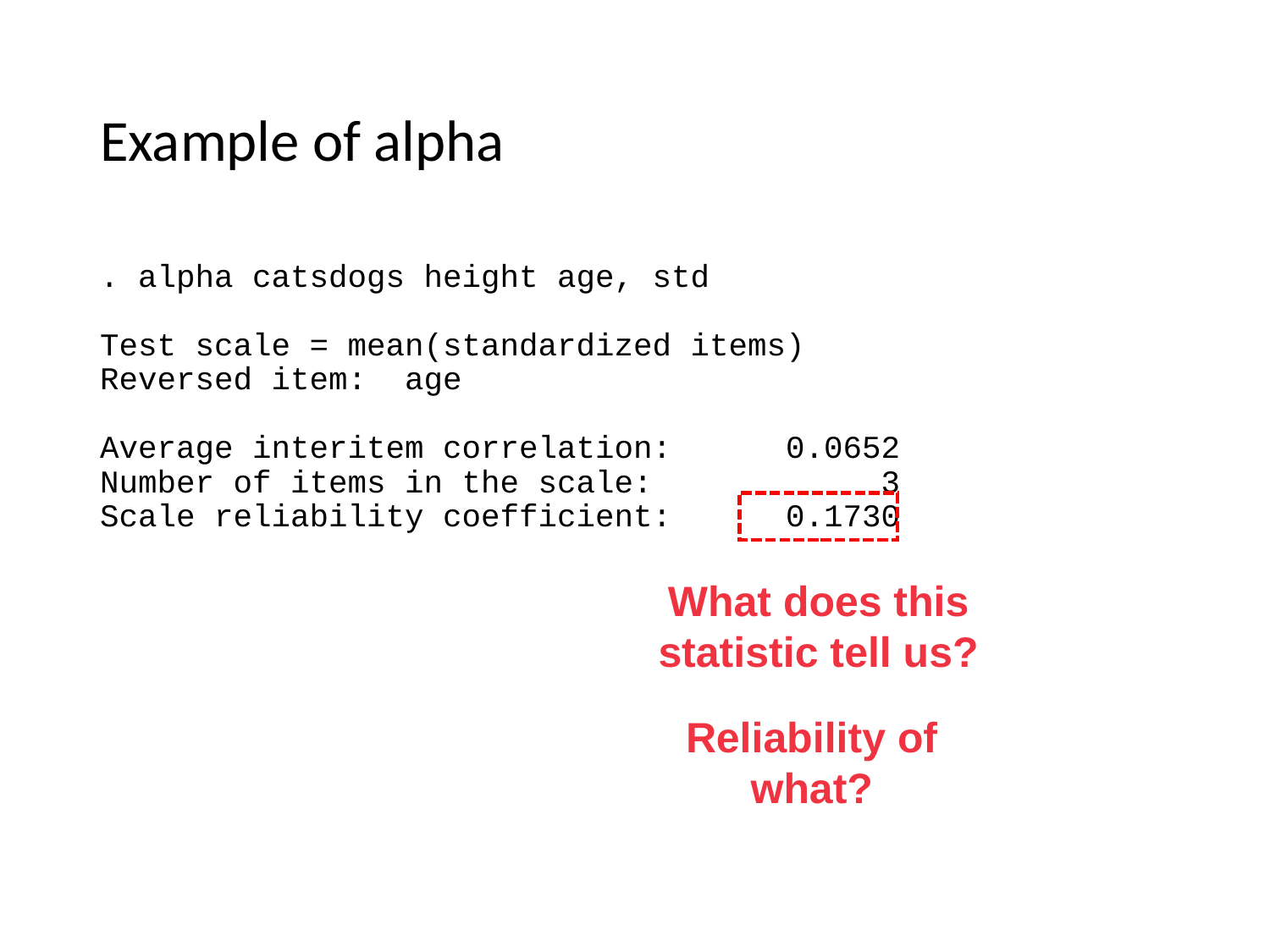

# Example of alpha
. alpha catsdogs height age, std

Test scale = mean(standardized items)
Reversed item:  age

Average interitem correlation:      0.0652
Number of items in the scale:            3
Scale reliability coefficient:      0.1730

What does this statistic tell us?
Reliability of what?